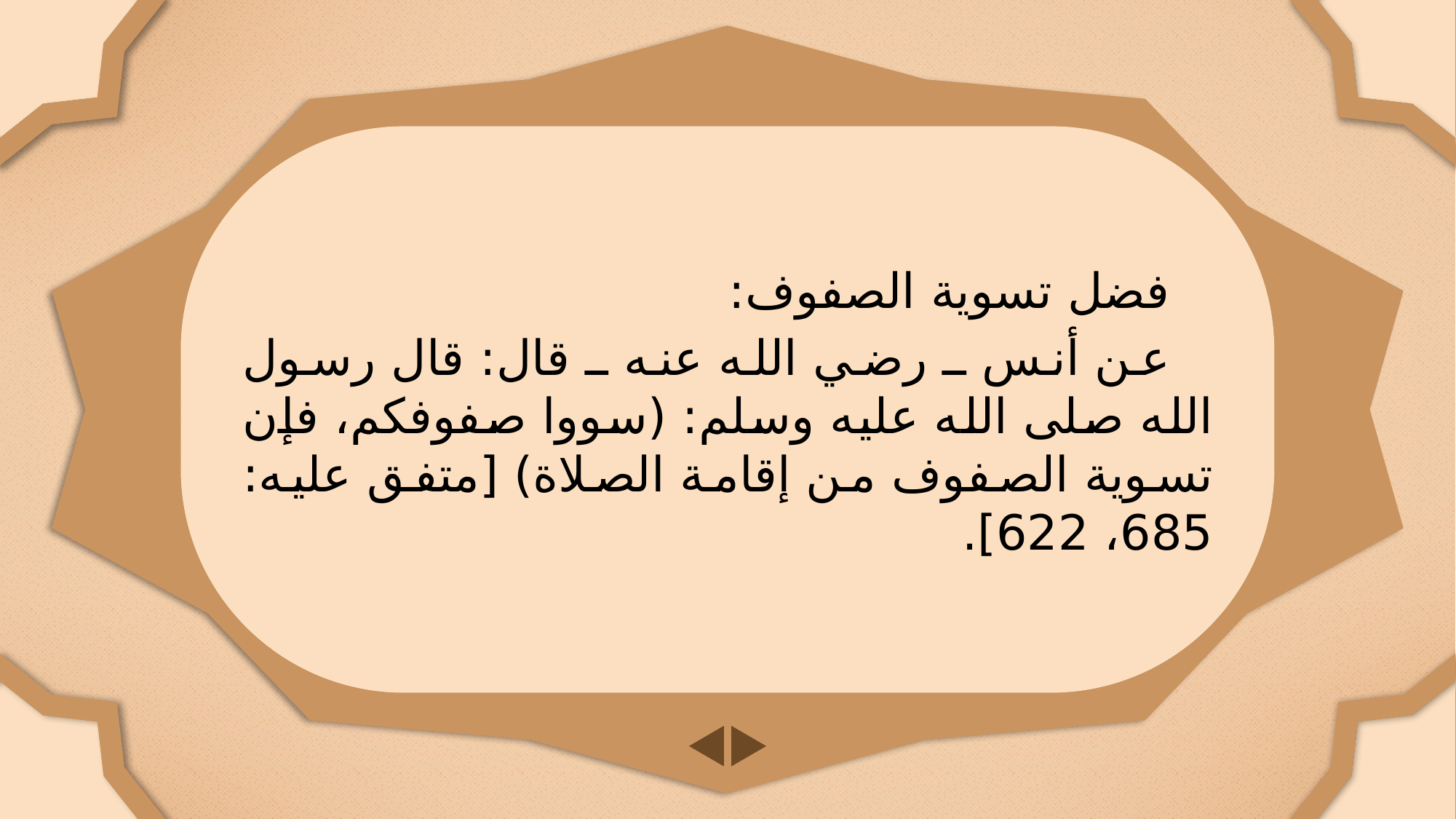

فضل تسوية الصفوف:
عن أنس ـ رضي الله عنه ـ قال: قال رسول الله صلى الله عليه وسلم: (سووا صفوفكم، فإن تسوية الصفوف من إقامة الصلاة) [متفق عليه: 685، 622].